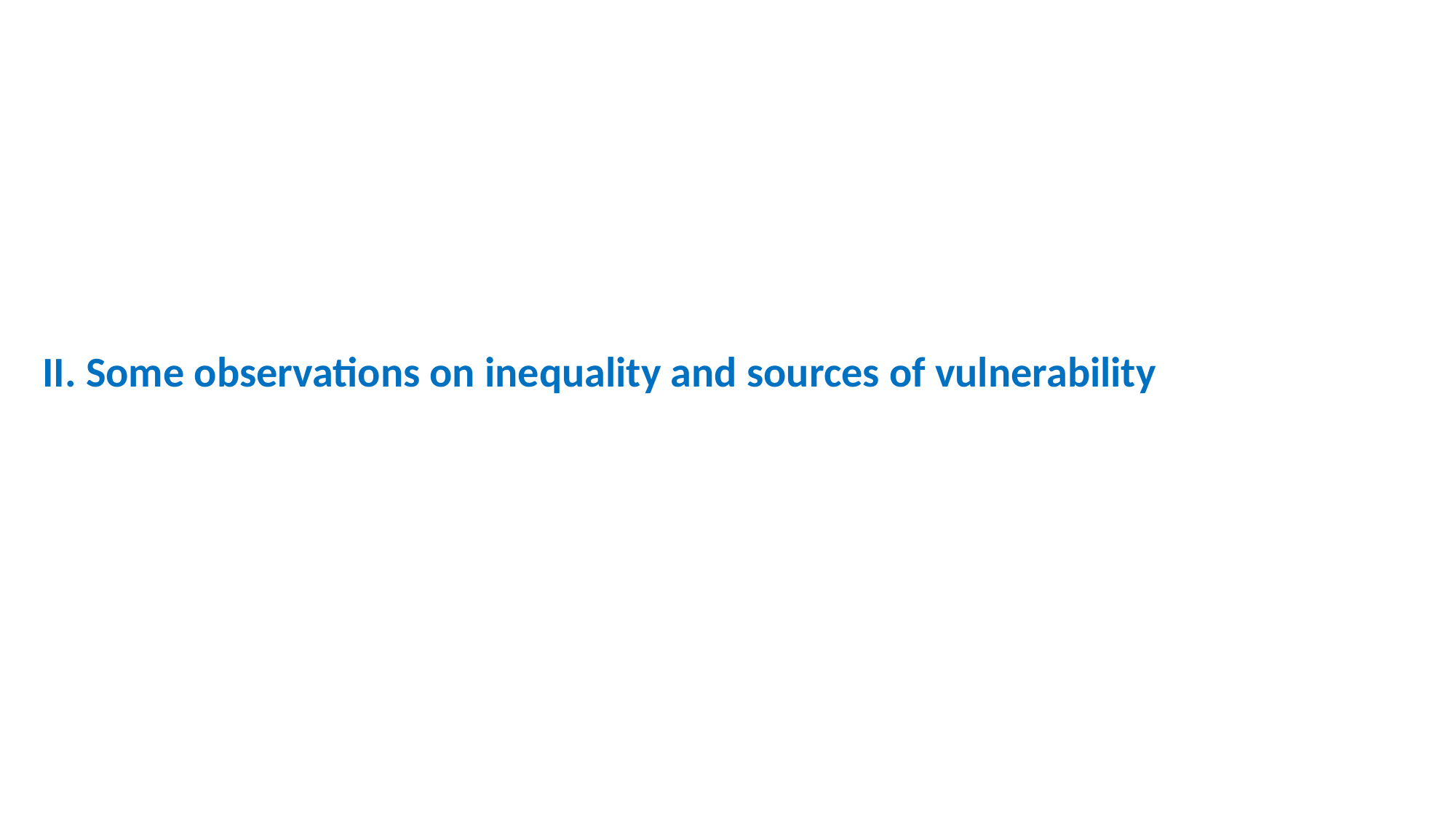

II. Some observations on inequality and sources of vulnerability